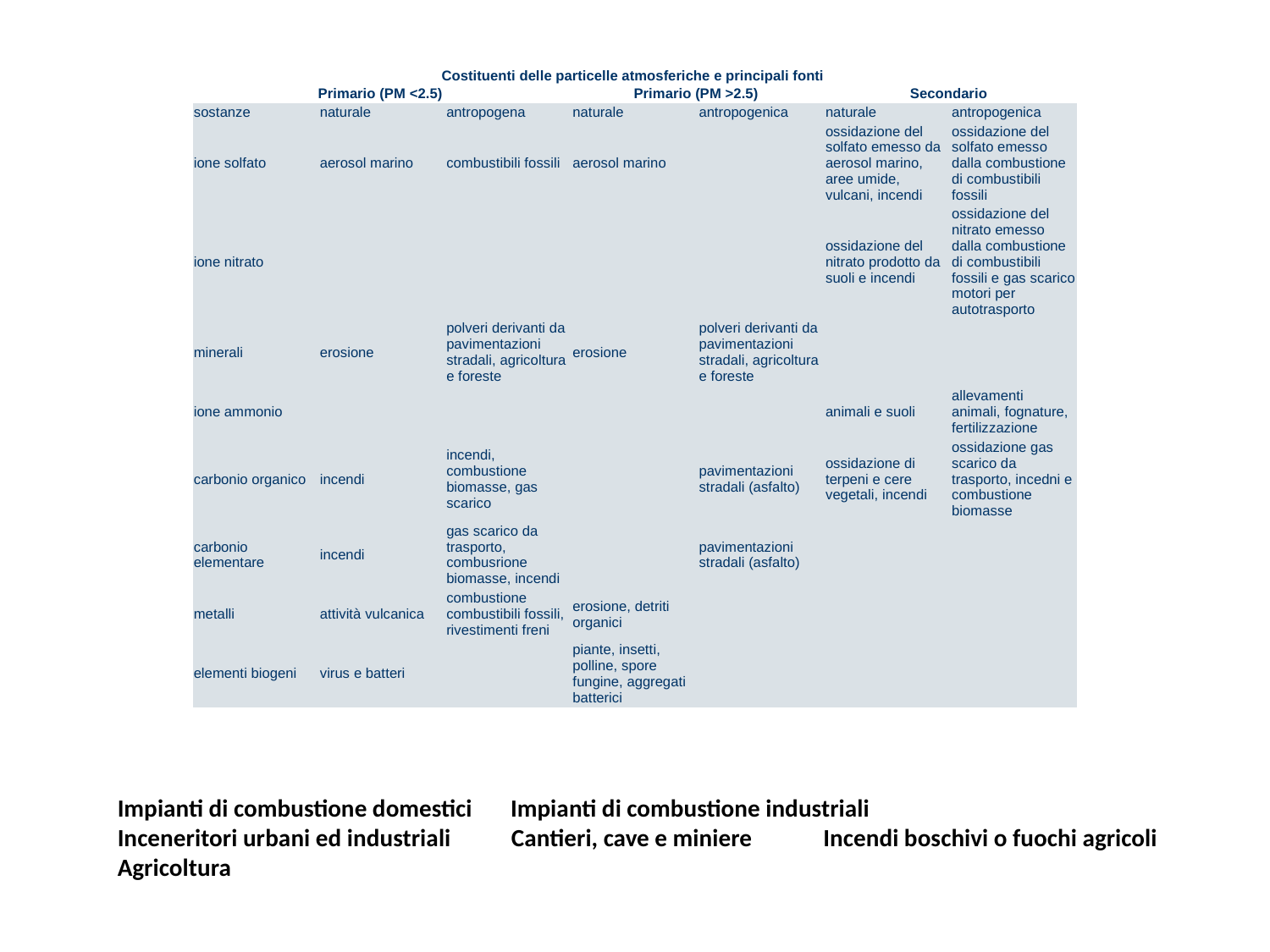

| Costituenti delle particelle atmosferiche e principali fonti |  |  |  |  |  |  |
| --- | --- | --- | --- | --- | --- | --- |
| Primario (PM <2.5) |  |  | Primario (PM >2.5) |  | Secondario |  |
| sostanze | naturale | antropogena | naturale | antropogenica | naturale | antropogenica |
| ione solfato | aerosol marino | combustibili fossili | aerosol marino |  | ossidazione del solfato emesso da aerosol marino, aree umide, vulcani, incendi | ossidazione del solfato emesso dalla combustione di combustibili fossili |
| ione nitrato |  |  |  |  | ossidazione del nitrato prodotto da suoli e incendi | ossidazione del nitrato emesso dalla combustione di combustibili fossili e gas scarico motori per autotrasporto |
| minerali | erosione | polveri derivanti da pavimentazioni stradali, agricoltura e foreste | erosione | polveri derivanti da pavimentazioni stradali, agricoltura e foreste |  |  |
| ione ammonio |  |  |  |  | animali e suoli | allevamenti animali, fognature, fertilizzazione |
| carbonio organico | incendi | incendi, combustione biomasse, gas scarico |  | pavimentazioni stradali (asfalto) | ossidazione di terpeni e cere vegetali, incendi | ossidazione gas scarico da trasporto, incedni e combustione biomasse |
| carbonio elementare | incendi | gas scarico da trasporto, combusrione biomasse, incendi |  | pavimentazioni stradali (asfalto) |  |  |
| metalli | attività vulcanica | combustione combustibili fossili, rivestimenti freni | erosione, detriti organici |  |  |  |
| elementi biogeni | virus e batteri |  | piante, insetti, polline, spore fungine, aggregati batterici |  |  |  |
Impianti di combustione domestici       Impianti di combustione industriali
Inceneritori urbani ed industriali           Cantieri, cave e miniere             Incendi boschivi o fuochi agricoli
Agricoltura